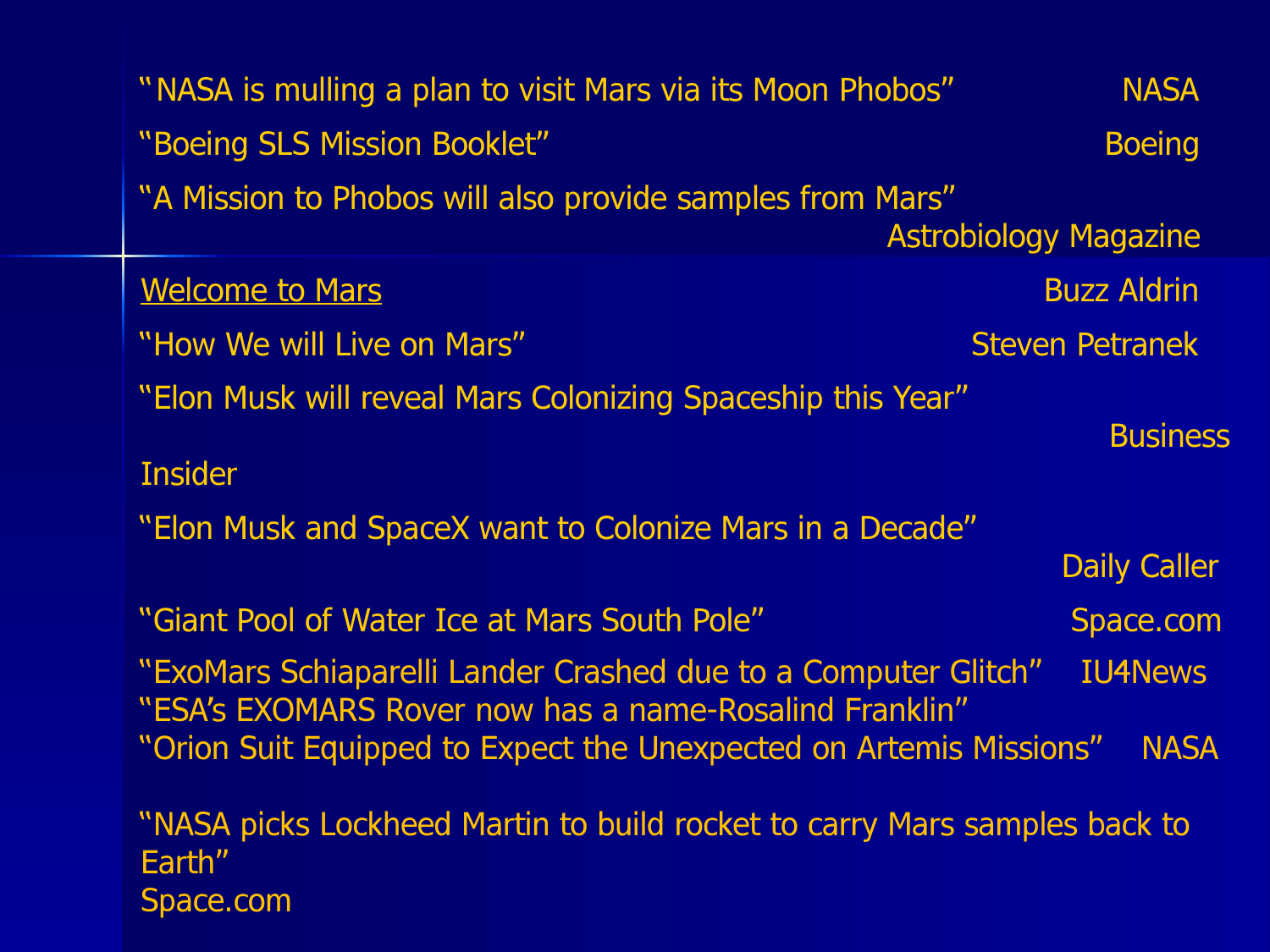

“NASA is mulling a plan to visit Mars via its Moon Phobos”                 NASA
“Boeing SLS Mission Booklet”                                                        Boeing
“A Mission to Phobos will also provide samples from Mars”      						                        Astrobiology Magazine
Welcome to Mars 				                           Buzz Aldrin
“How We will Live on Mars”                                             Steven Petranek
“Elon Musk will reveal Mars Colonizing Spaceship this Year”                                            						        Business Insider
“Elon Musk and SpaceX want to Colonize Mars in a Decade”                      						                Daily Caller
“Giant Pool of Water Ice at Mars South Pole”                               Space.com

“ExoMars Schiaparelli Lander Crashed due to a Computer Glitch”    IU4News
“ESA’s EXOMARS Rover now has a name-Rosalind Franklin”
“Orion Suit Equipped to Expect the Unexpected on Artemis Missions”    NASA

“NASA picks Lockheed Martin to build rocket to carry Mars samples back to Earth”                                                                                           Space.com